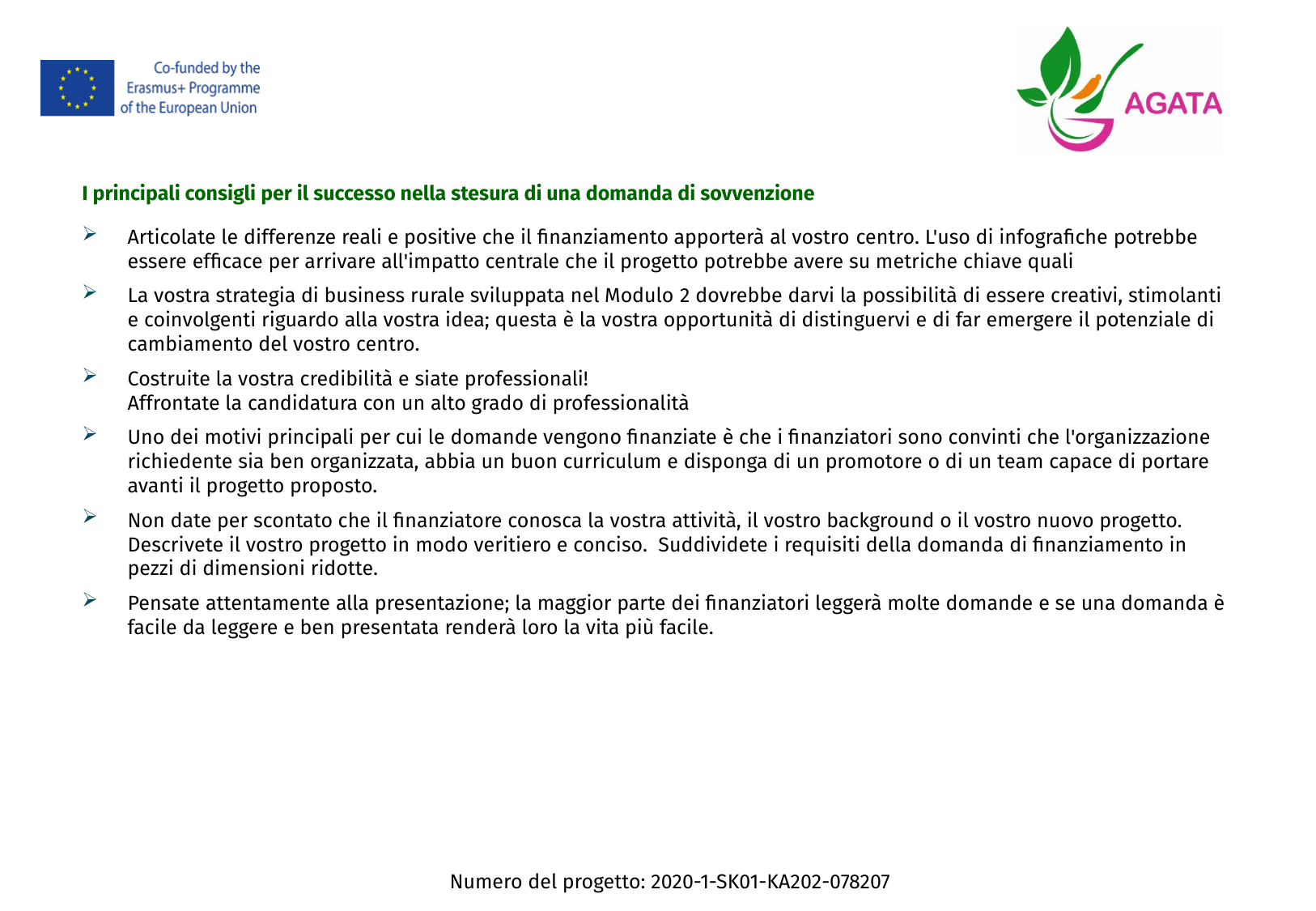

I principali consigli per il successo nella stesura di una domanda di sovvenzione

Articolate le differenze reali e positive che il finanziamento apporterà al vostro centro. L'uso di infografiche potrebbe essere efficace per arrivare all'impatto centrale che il progetto potrebbe avere su metriche chiave quali
La vostra strategia di business rurale sviluppata nel Modulo 2 dovrebbe darvi la possibilità di essere creativi, stimolanti e coinvolgenti riguardo alla vostra idea; questa è la vostra opportunità di distinguervi e di far emergere il potenziale di cambiamento del vostro centro.
Costruite la vostra credibilità e siate professionali!
Affrontate la candidatura con un alto grado di professionalità
Uno dei motivi principali per cui le domande vengono finanziate è che i finanziatori sono convinti che l'organizzazione richiedente sia ben organizzata, abbia un buon curriculum e disponga di un promotore o di un team capace di portare avanti il progetto proposto.
Non date per scontato che il finanziatore conosca la vostra attività, il vostro background o il vostro nuovo progetto.   Descrivete il vostro progetto in modo veritiero e conciso.  Suddividete i requisiti della domanda di finanziamento in pezzi di dimensioni ridotte.
Pensate attentamente alla presentazione; la maggior parte dei finanziatori leggerà molte domande e se una domanda è facile da leggere e ben presentata renderà loro la vita più facile.